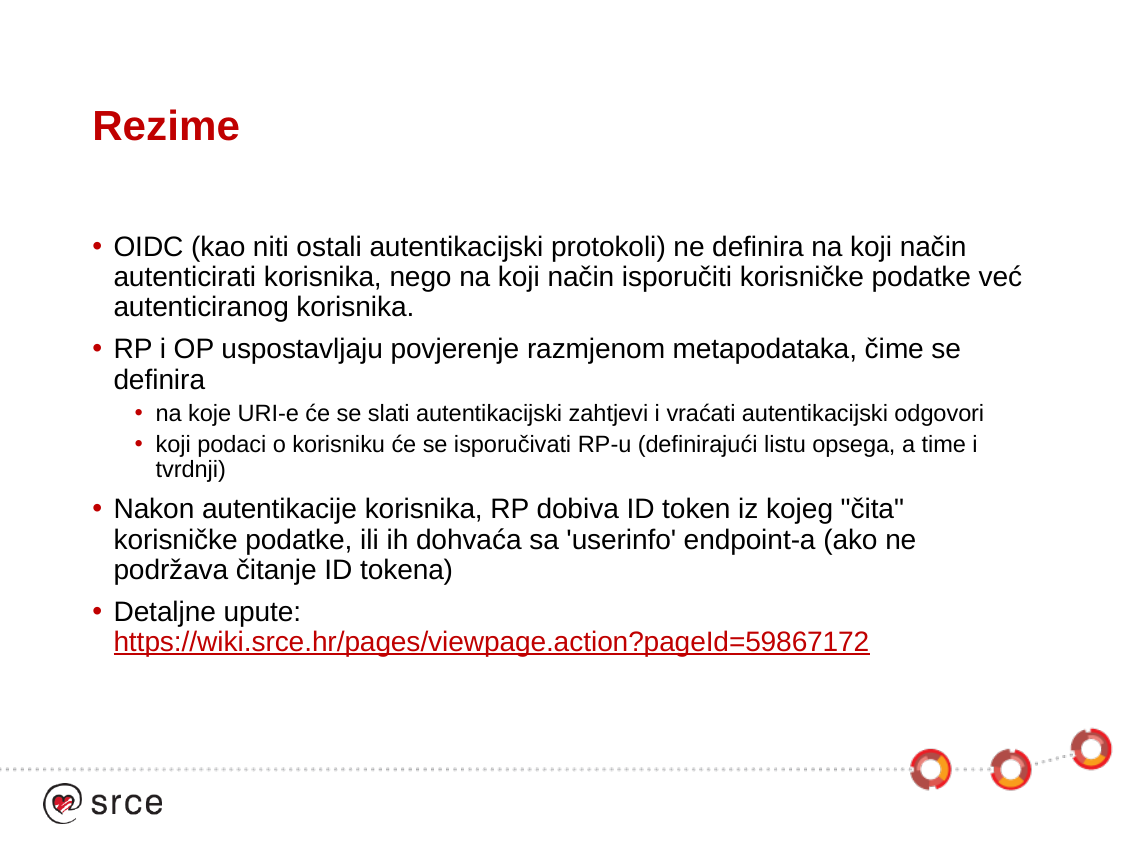

# Rezime
OIDC (kao niti ostali autentikacijski protokoli) ne definira na koji način autenticirati korisnika, nego na koji način isporučiti korisničke podatke već autenticiranog korisnika.
RP i OP uspostavljaju povjerenje razmjenom metapodataka, čime se definira
na koje URI-e će se slati autentikacijski zahtjevi i vraćati autentikacijski odgovori
koji podaci o korisniku će se isporučivati RP-u (definirajući listu opsega, a time i tvrdnji)
Nakon autentikacije korisnika, RP dobiva ID token iz kojeg "čita" korisničke podatke, ili ih dohvaća sa 'userinfo' endpoint-a (ako ne podržava čitanje ID tokena)
Detaljne upute: https://wiki.srce.hr/pages/viewpage.action?pageId=59867172